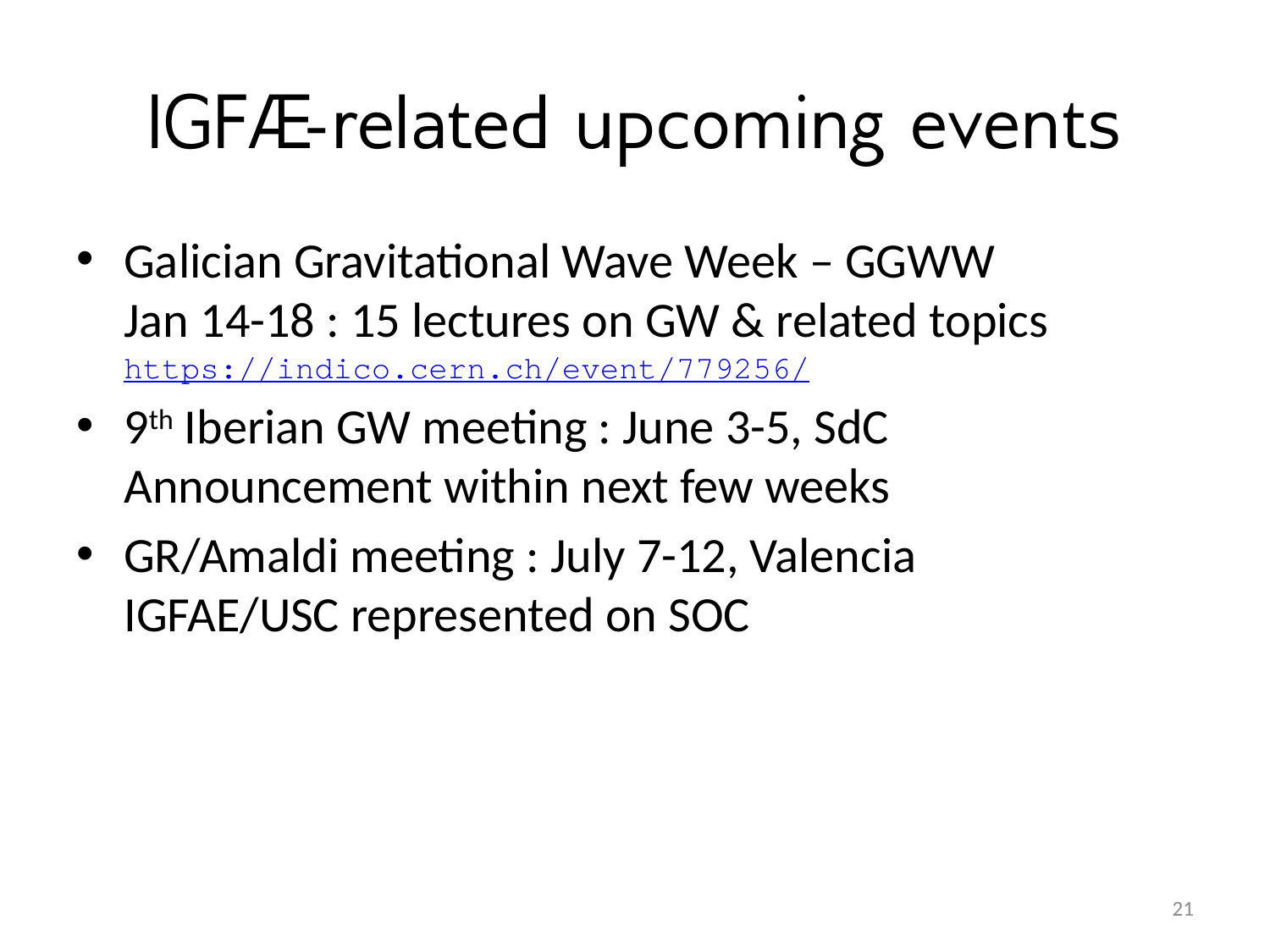

# IGFAE-related upcoming events
Galician Gravitational Wave Week – GGWW
Jan 14-18 : 15 lectures on GW & related topics
https://indico.cern.ch/event/779256/
9th Iberian GW meeting : June 3-5, SdC
Announcement within next few weeks
GR/Amaldi meeting : July 7-12, Valencia
IGFAE/USC represented on SOC
21